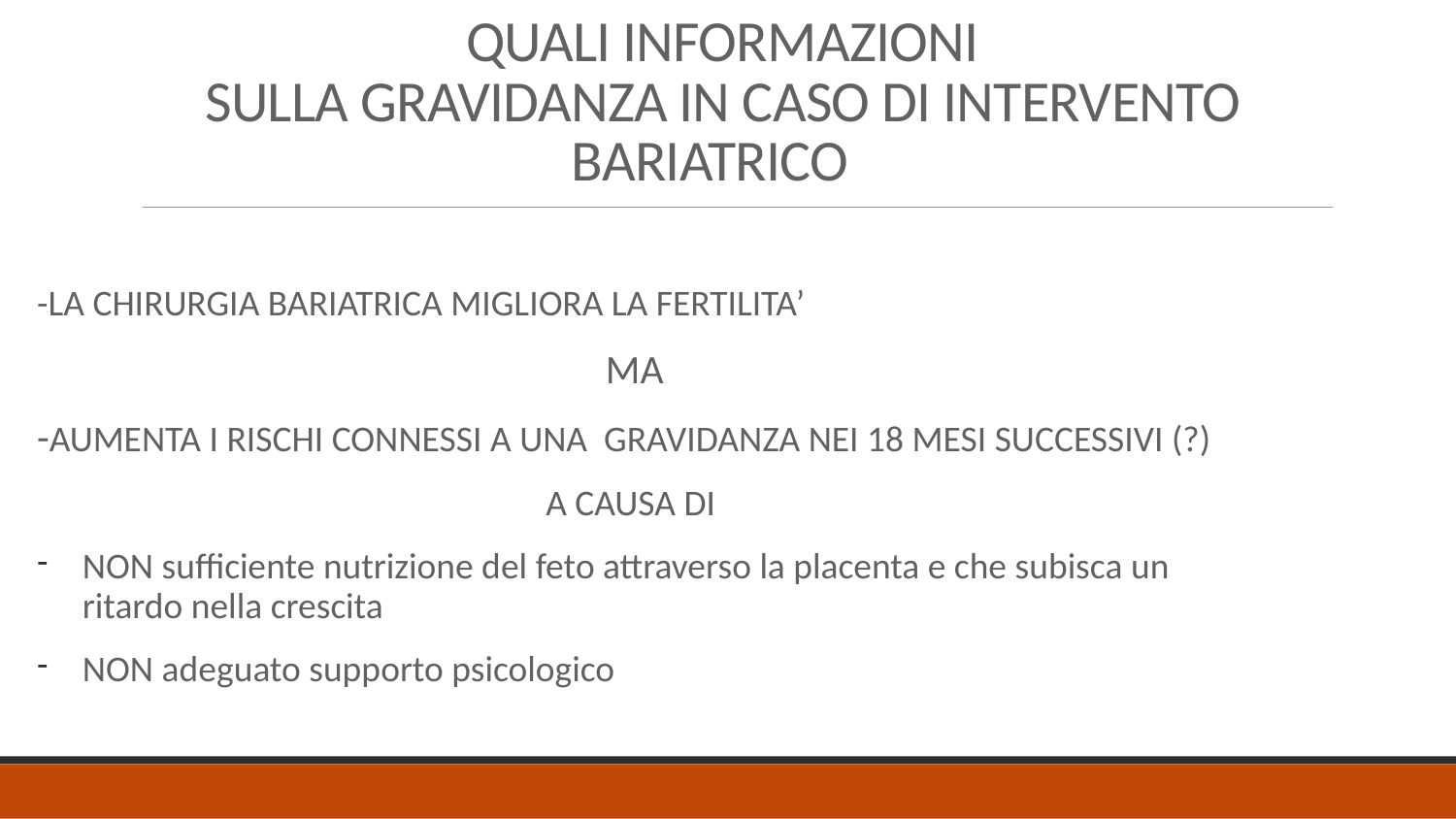

# QUALI INFORMAZIONI SULLA GRAVIDANZA IN CASO DI INTERVENTO BARIATRICO

-LA CHIRURGIA BARIATRICA MIGLIORA LA FERTILITA’
MA
-AUMENTA I RISCHI CONNESSI A UNA  GRAVIDANZA NEI 18 MESI SUCCESSIVI (?)
A CAUSA DI
NON sufficiente nutrizione del feto attraverso la placenta e che subisca un ritardo nella crescita
NON adeguato supporto psicologico